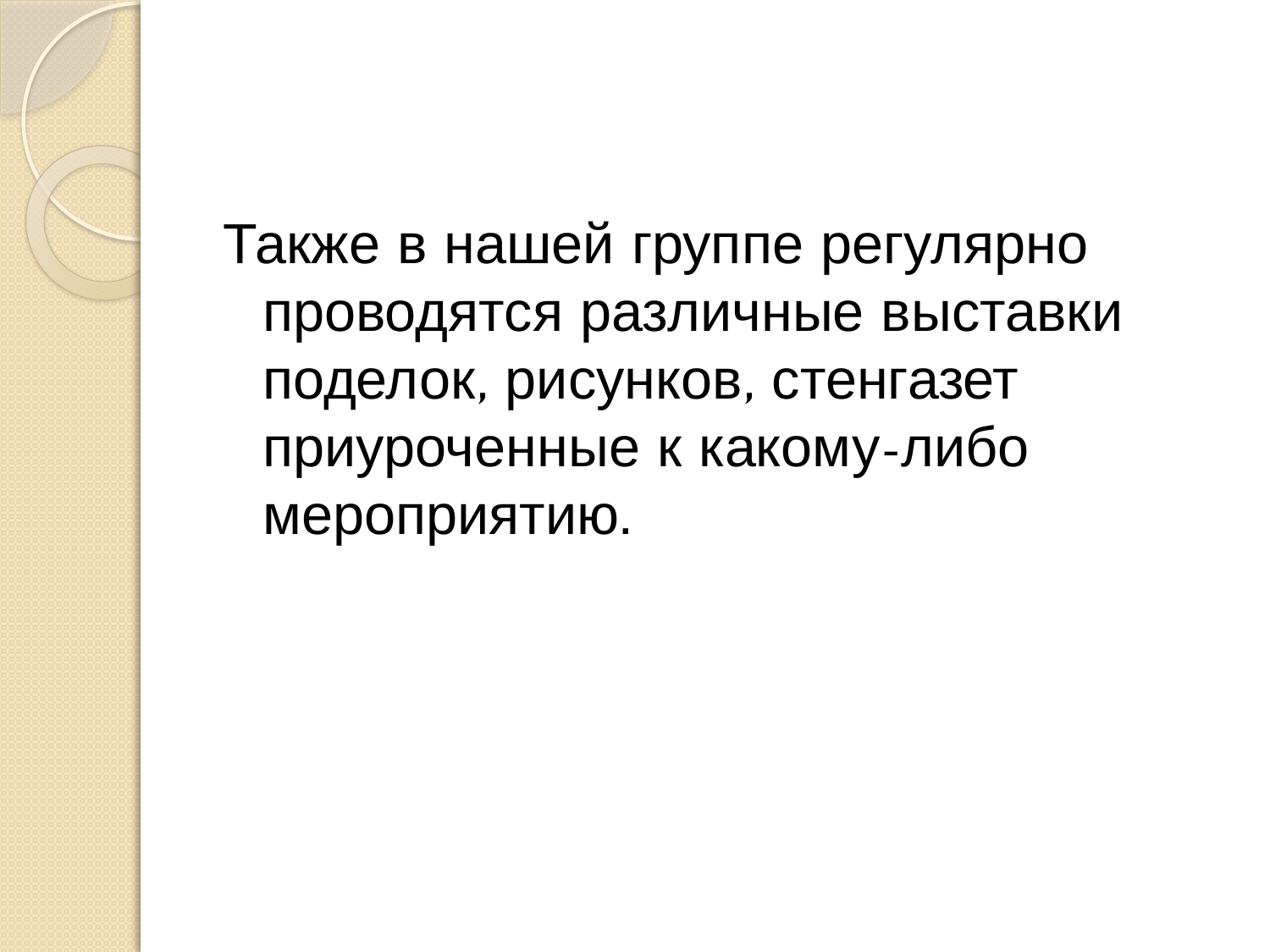

Также в нашей группе регулярно проводятся различные выставки поделок, рисунков, стенгазет приуроченные к какому-либо мероприятию.